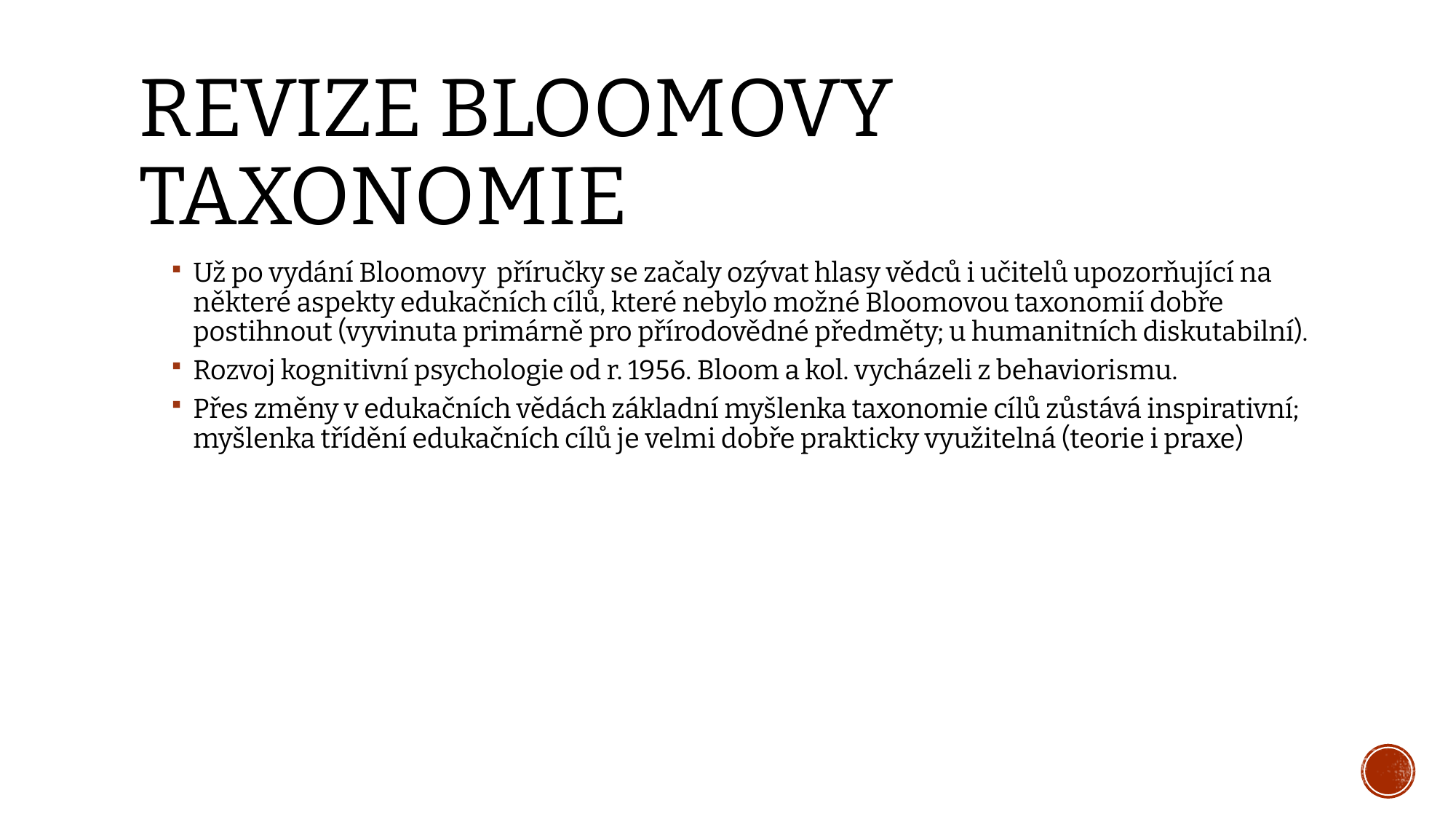

# Revize Bloomovy taxonomie
Už po vydání Bloomovy  příručky se začaly ozývat hlasy vědců i učitelů upozorňující na některé aspekty edukačních cílů, které nebylo možné Bloomovou taxonomií dobře postihnout (vyvinuta primárně pro přírodovědné předměty; u humanitních diskutabilní).
Rozvoj kognitivní psychologie od r. 1956. Bloom a kol. vycházeli z behaviorismu.
Přes změny v edukačních vědách základní myšlenka taxonomie cílů zůstává inspirativní; myšlenka třídění edukačních cílů je velmi dobře prakticky využitelná (teorie i praxe)